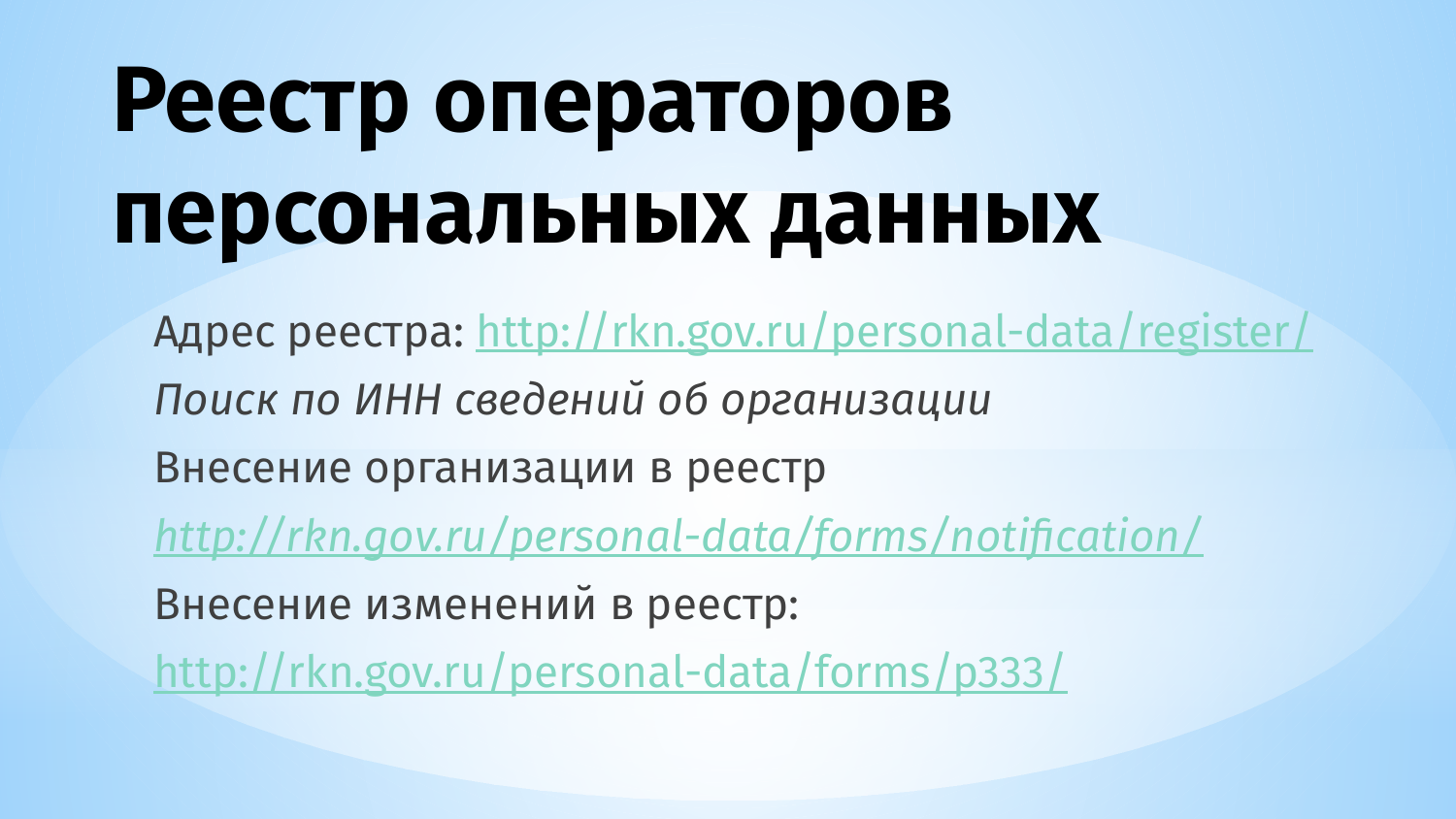

# Реестр операторов персональных данных
Адрес реестра: http://rkn.gov.ru/personal-data/register/
Поиск по ИНН сведений об организации
Внесение организации в реестр
http://rkn.gov.ru/personal-data/forms/notification/
Внесение изменений в реестр:
http://rkn.gov.ru/personal-data/forms/p333/